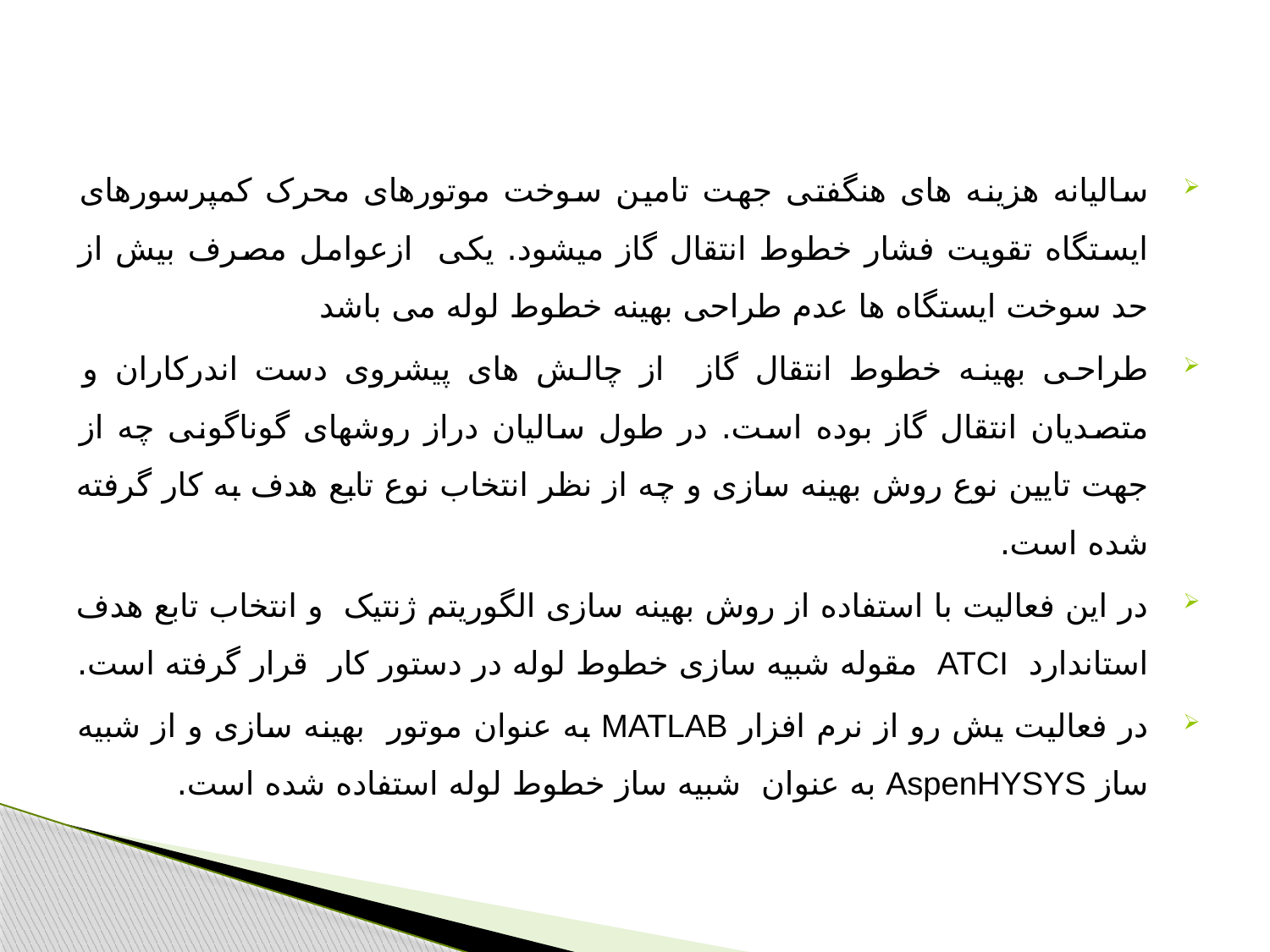

سالیانه هزینه های هنگفتی جهت تامین سوخت موتورهای محرک کمپرسورهای ایستگاه تقویت فشار خطوط انتقال گاز میشود. یکی  ازعوامل مصرف بیش از حد سوخت ایستگاه ها عدم طراحی بهینه خطوط لوله می باشد
طراحی بهینه خطوط انتقال گاز  از چالش های پیشروی دست اندرکاران و متصدیان انتقال گاز بوده است. در طول سالیان دراز روشهای گوناگونی چه از جهت تایین نوع روش بهینه سازی و چه از نظر انتخاب نوع تابع هدف به کار گرفته شده است.
در این فعالیت با استفاده از روش بهینه سازی الگوریتم ژنتیک  و انتخاب تابع هدف استاندارد  ATCI  مقوله شبیه سازی خطوط لوله در دستور کار  قرار گرفته است.
در فعالیت یش رو از نرم افزار MATLAB به عنوان موتور  بهینه سازی و از شبیه ساز AspenHYSYS به عنوان  شبیه ساز خطوط لوله استفاده شده است.